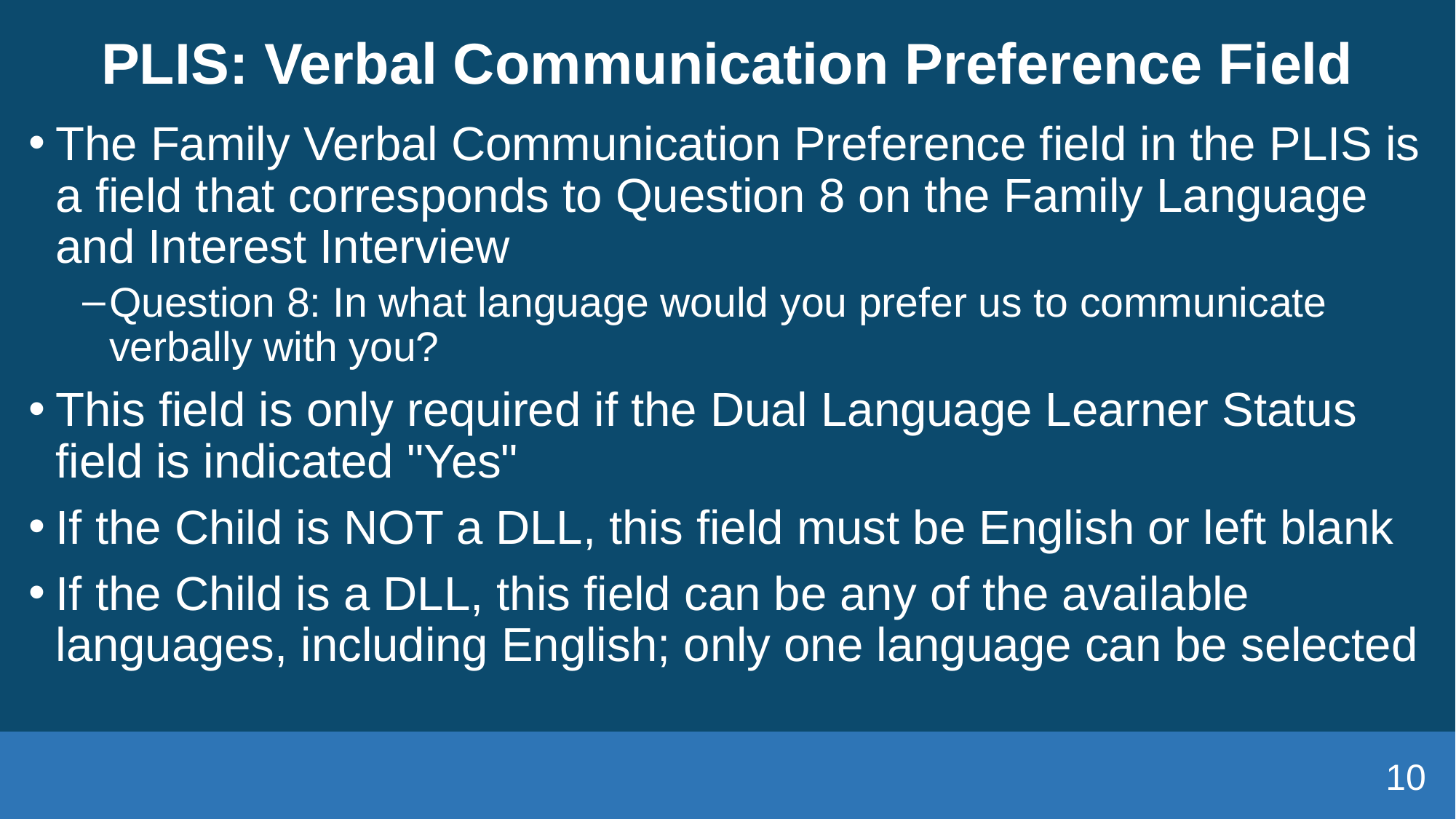

# PLIS: Verbal Communication Preference Field
The Family Verbal Communication Preference field in the PLIS is a field that corresponds to Question 8 on the Family Language and Interest Interview
Question 8: In what language would you prefer us to communicate verbally with you?
This field is only required if the Dual Language Learner Status field is indicated "Yes"
If the Child is NOT a DLL, this field must be English or left blank
If the Child is a DLL, this field can be any of the available languages, including English; only one language can be selected
10